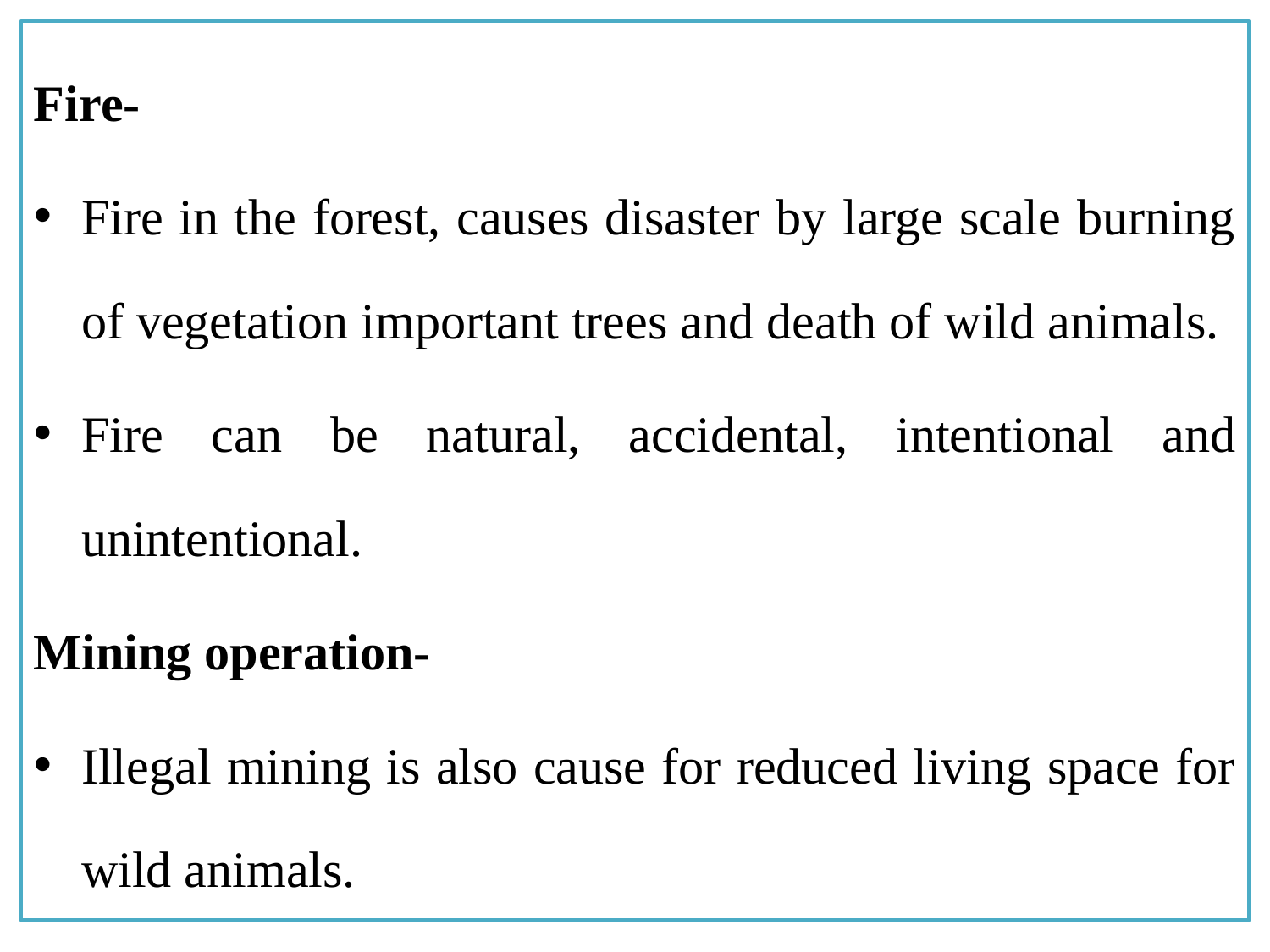

Fire-
Fire in the forest, causes disaster by large scale burning of vegetation important trees and death of wild animals.
Fire can be natural, accidental, intentional and unintentional.
Mining operation-
Illegal mining is also cause for reduced living space for wild animals.